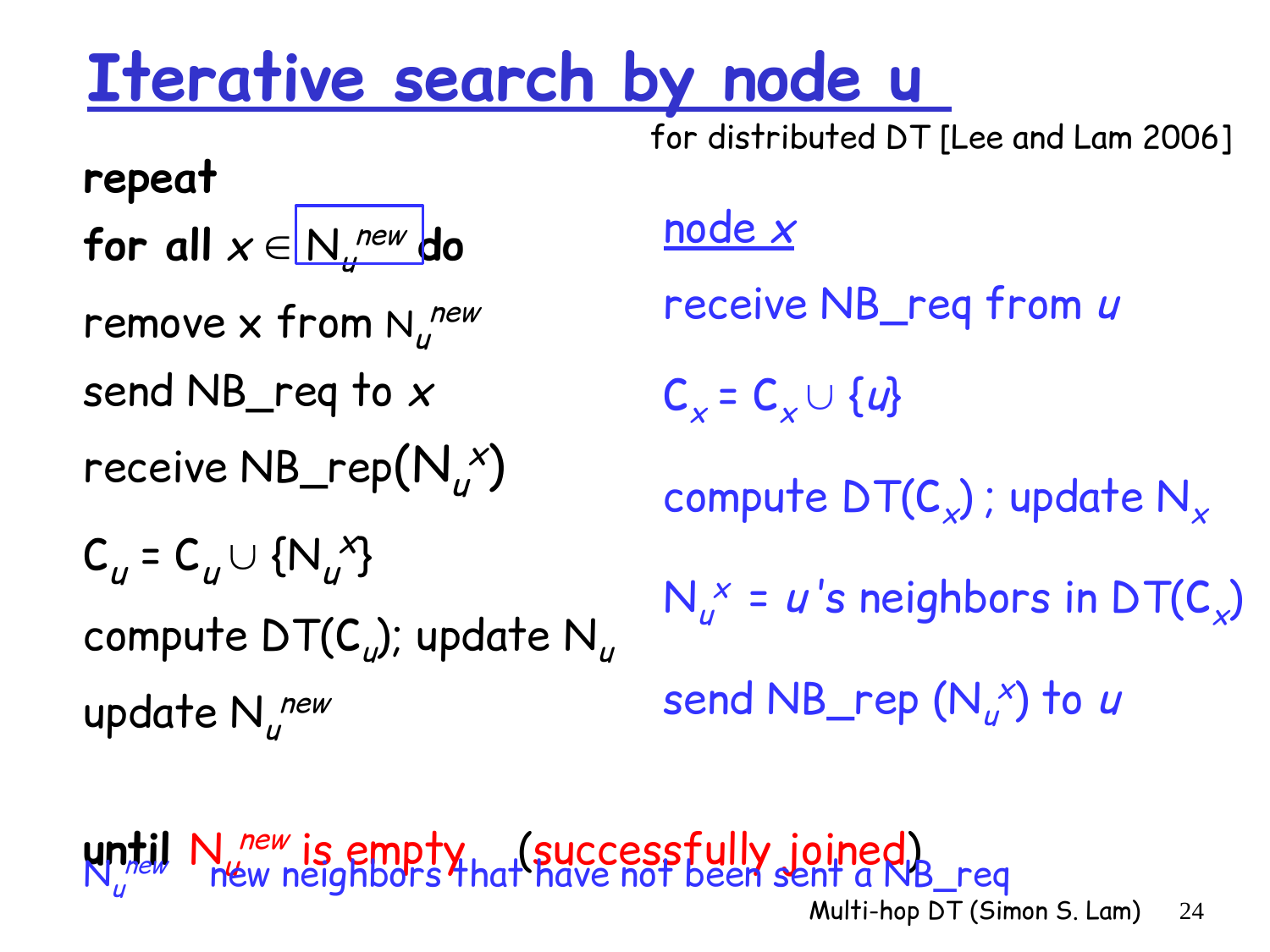

# Iterative search by node u
for distributed DT [Lee and Lam 2006]
repeat
for all x ∈ Nunew do
remove x from Nunew
send NB_req to x
receive NB_rep(Nux)
Cu = Cu ∪ {Nux}
compute DT(Cu); update Nu
update Nunew

until Nunew is empty    (successfully joined)
node x
receive NB_req from u
Cx = Cx ∪ {u}
compute DT(Cx) ; update Nx
Nux  = u ’s neighbors in DT(Cx)
send NB_rep (Nux) to u

Nunew    new neighbors that have not been sent a NB_req

Multi-hop DT (Simon S. Lam)
24